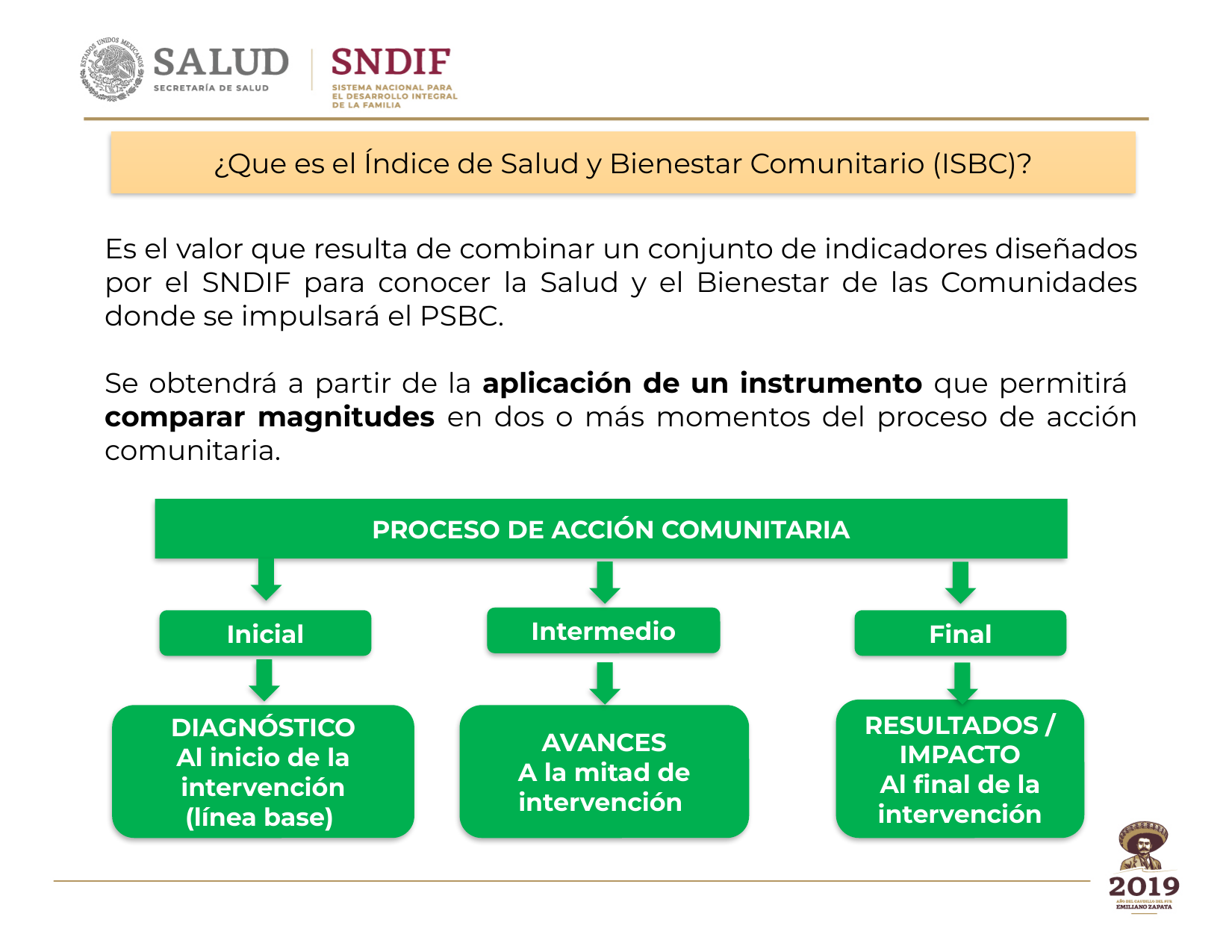

¿Que es el Índice de Salud y Bienestar Comunitario (ISBC)?
Es el valor que resulta de combinar un conjunto de indicadores diseñados por el SNDIF para conocer la Salud y el Bienestar de las Comunidades donde se impulsará el PSBC.

Se obtendrá a partir de la aplicación de un instrumento que permitirá  comparar magnitudes en dos o más momentos del proceso de acción comunitaria.
PROCESO DE ACCIÓN COMUNITARIA

Intermedio
Inicial
Final
RESULTADOS / IMPACTO
Al final de la intervención
DIAGNÓSTICO
Al inicio de la intervención
(línea base)
 AVANCES
A la mitad de intervención